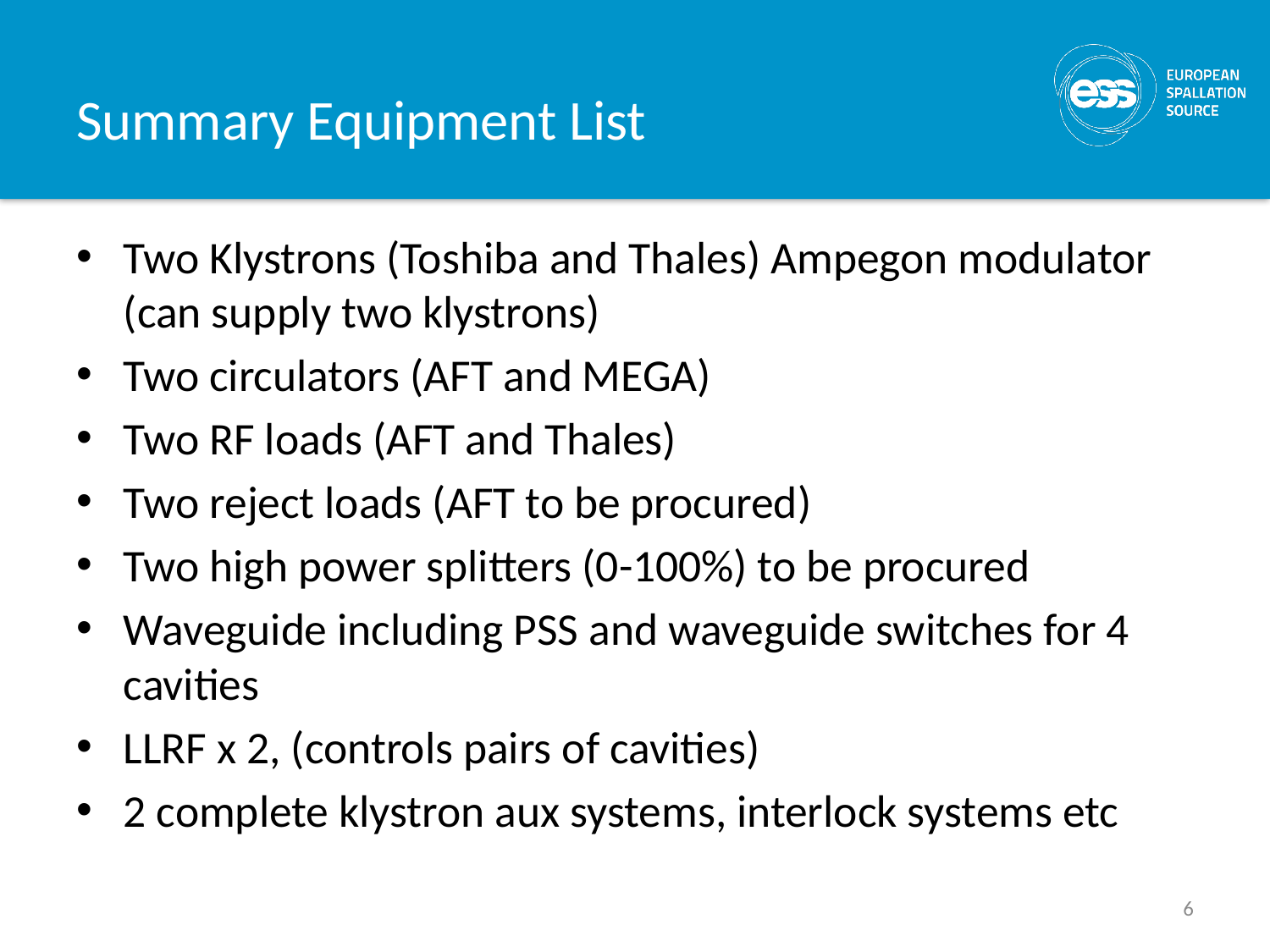

# Summary Equipment List
Two Klystrons (Toshiba and Thales) Ampegon modulator (can supply two klystrons)
Two circulators (AFT and MEGA)
Two RF loads (AFT and Thales)
Two reject loads (AFT to be procured)
Two high power splitters (0-100%) to be procured
Waveguide including PSS and waveguide switches for 4 cavities
LLRF x 2, (controls pairs of cavities)
2 complete klystron aux systems, interlock systems etc
6